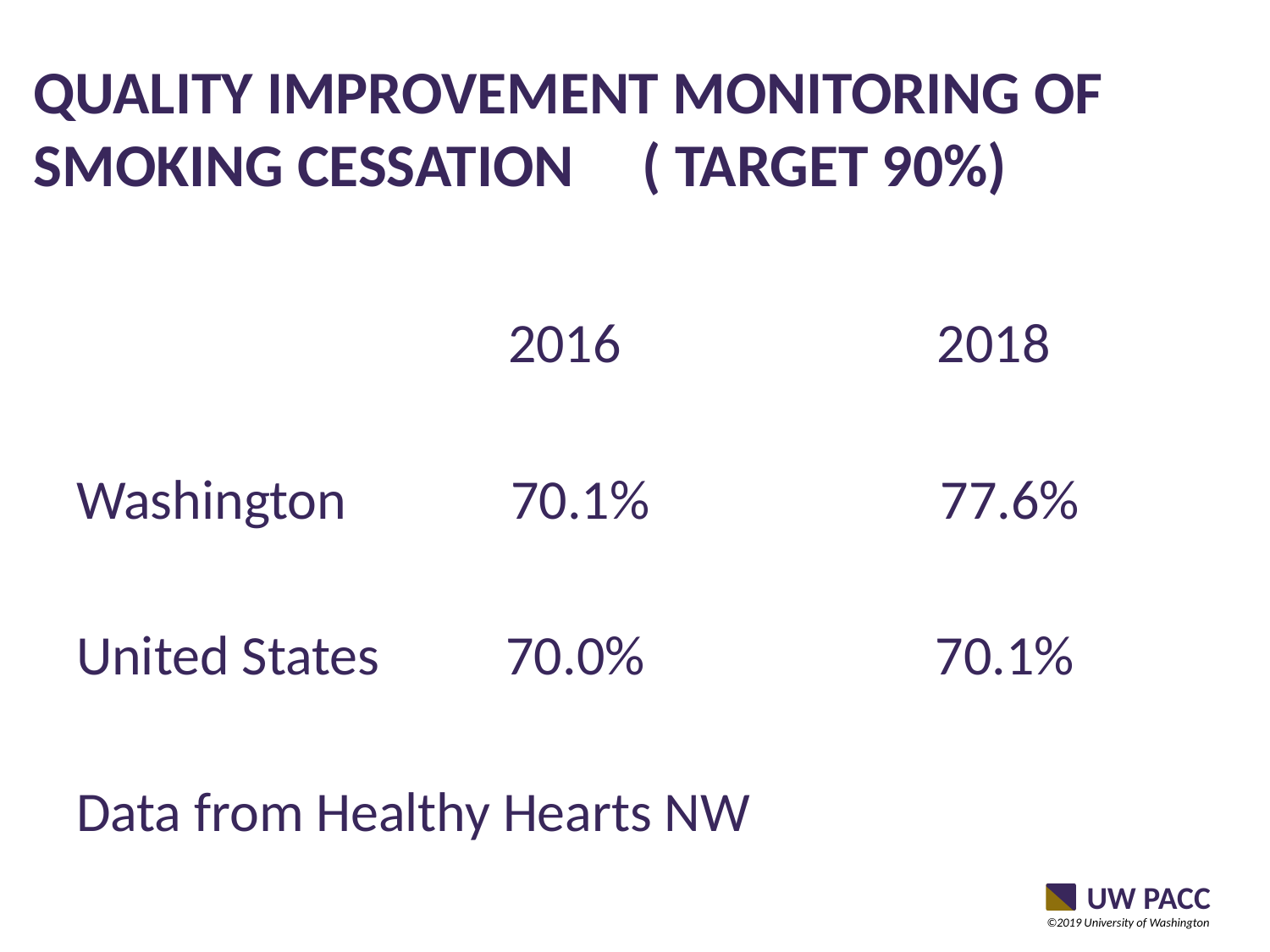

# QUALITY IMPROVEMENT MONITORING of SMOKING CESSATION     ( Target 90%)

                                  2016                         2018

Washington             70.1%                       77.6%

United States          70.0%                       70.1%

Data from Healthy Hearts NW